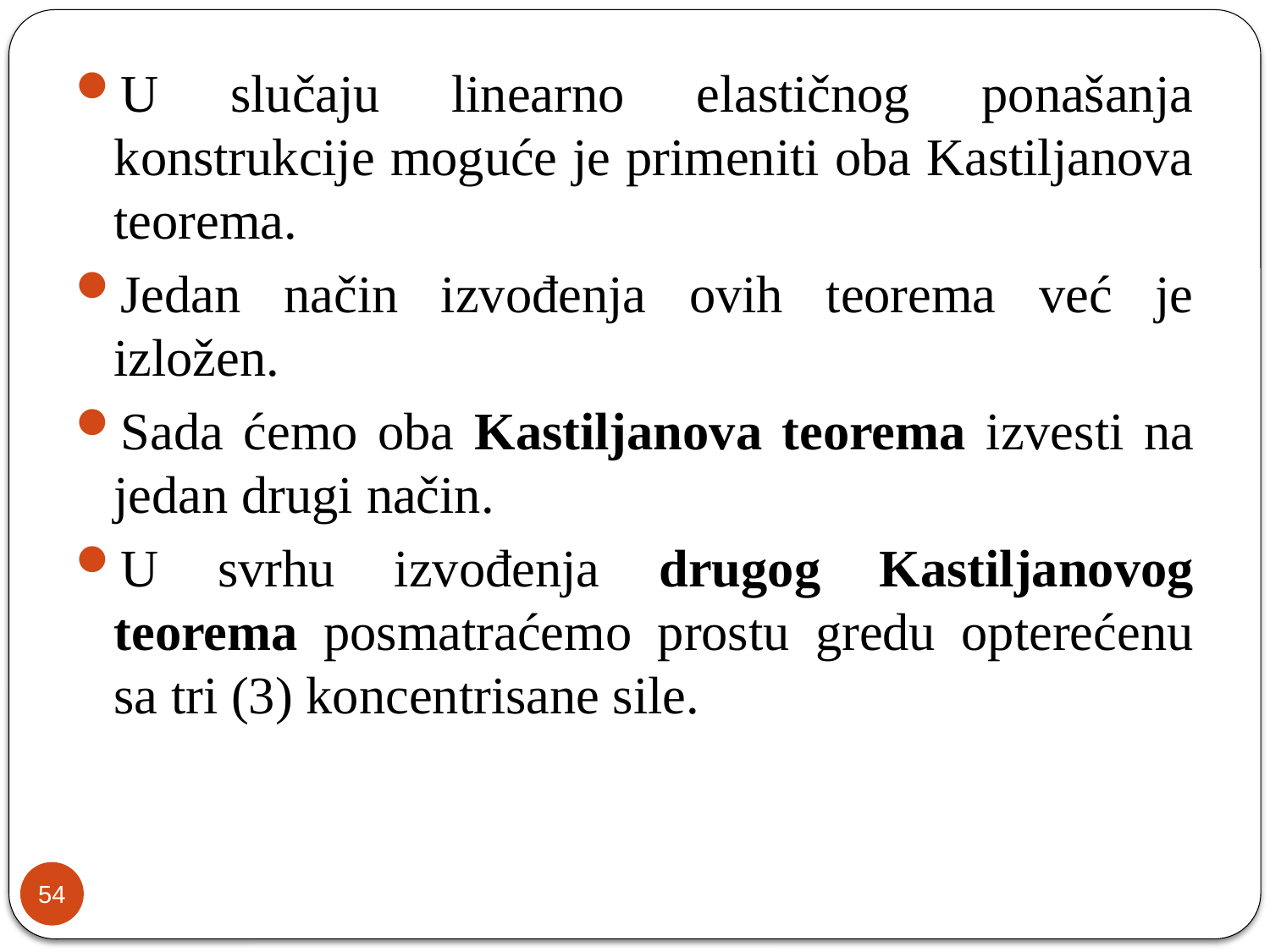

U slučaju linearno elastičnog ponašanja konstrukcije moguće je primeniti oba Kastiljanova teorema.
Jedan način izvođenja ovih teorema već je izložen.
Sada ćemo oba Kastiljanova teorema izvesti na jedan drugi način.
U svrhu izvođenja drugog Kastiljanovog teorema posmatraćemo prostu gredu opterećenu sa tri (3) koncentrisane sile.
54